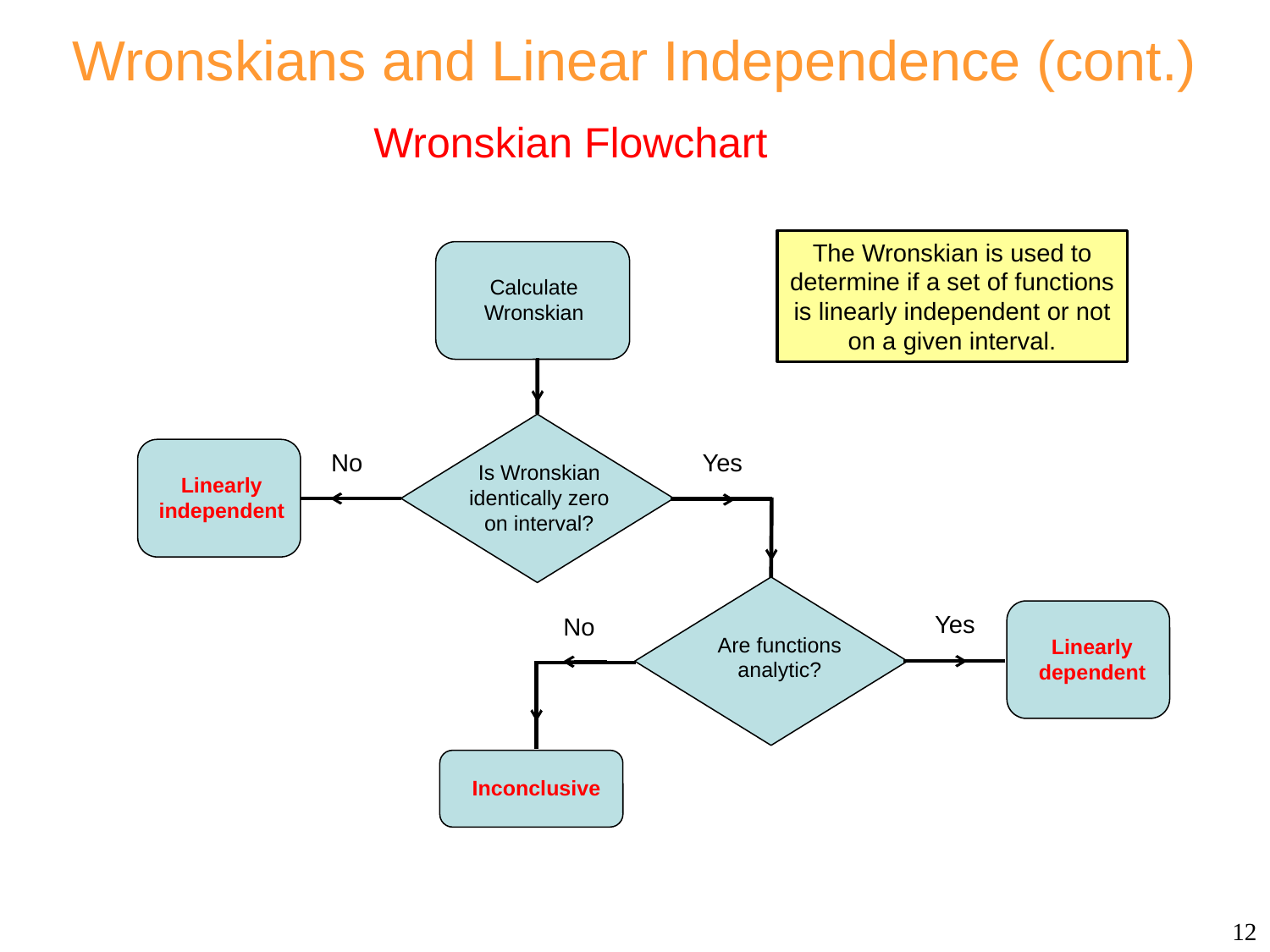

# Wronskians and Linear Independence (cont.)
Wronskian Flowchart
The Wronskian is used to determine if a set of functions is linearly independent or not on a given interval.

Calculate Wronskian

Yes
No
Is Wronskian identically zero on interval?
Linearly independent

Yes
No
Are functions analytic?
Linearly dependent

Inconclusive
12